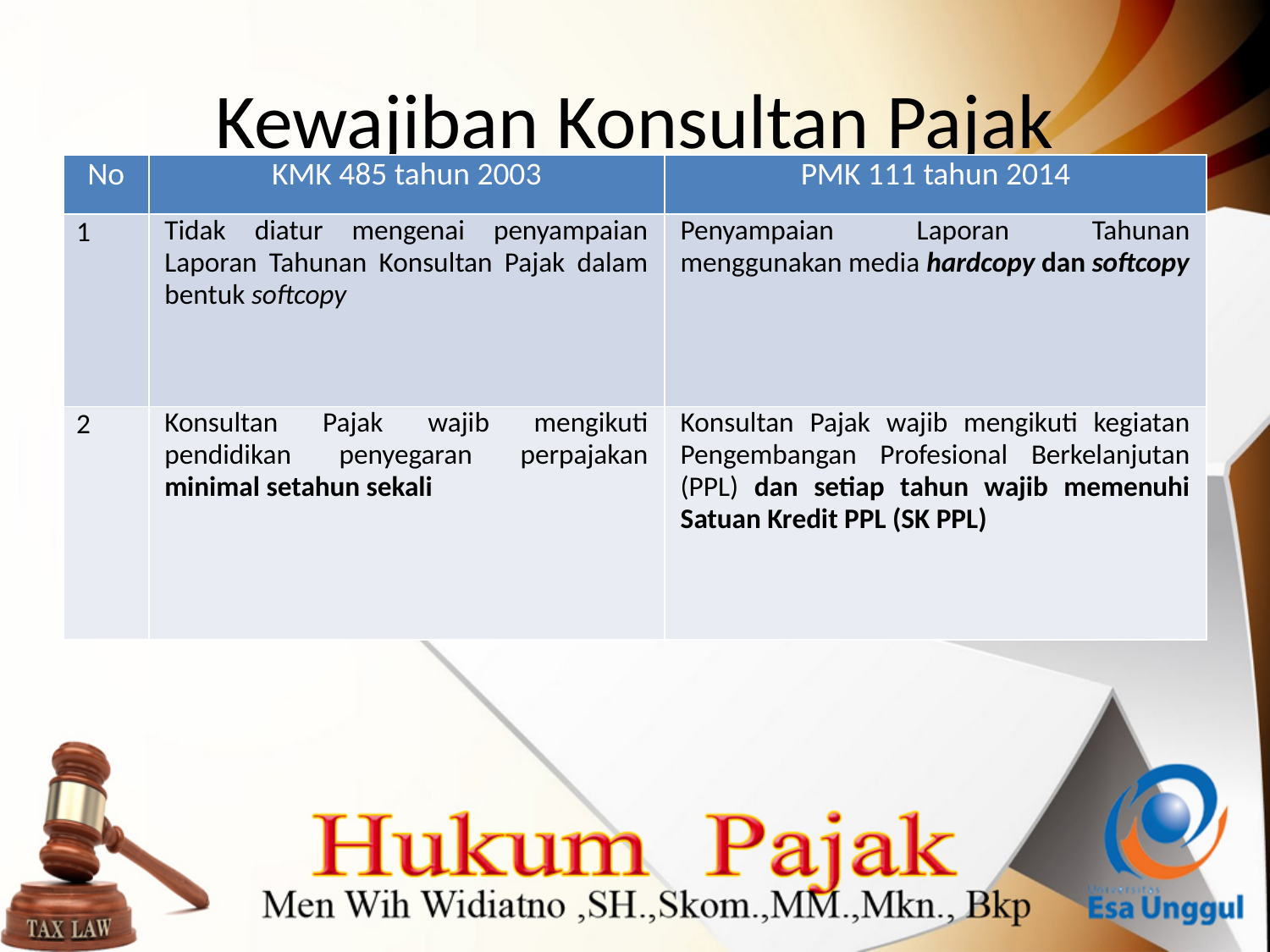

# Kewajiban Konsultan Pajak
| No | KMK 485 tahun 2003 | PMK 111 tahun 2014 |
| --- | --- | --- |
| 1 | Tidak diatur mengenai penyampaian Laporan Tahunan Konsultan Pajak dalam bentuk softcopy | Penyampaian Laporan Tahunan menggunakan media hardcopy dan softcopy |
| 2 | Konsultan Pajak wajib mengikuti pendidikan penyegaran perpajakan minimal setahun sekali | Konsultan Pajak wajib mengikuti kegiatan Pengembangan Profesional Berkelanjutan (PPL) dan setiap tahun wajib memenuhi Satuan Kredit PPL (SK PPL) |